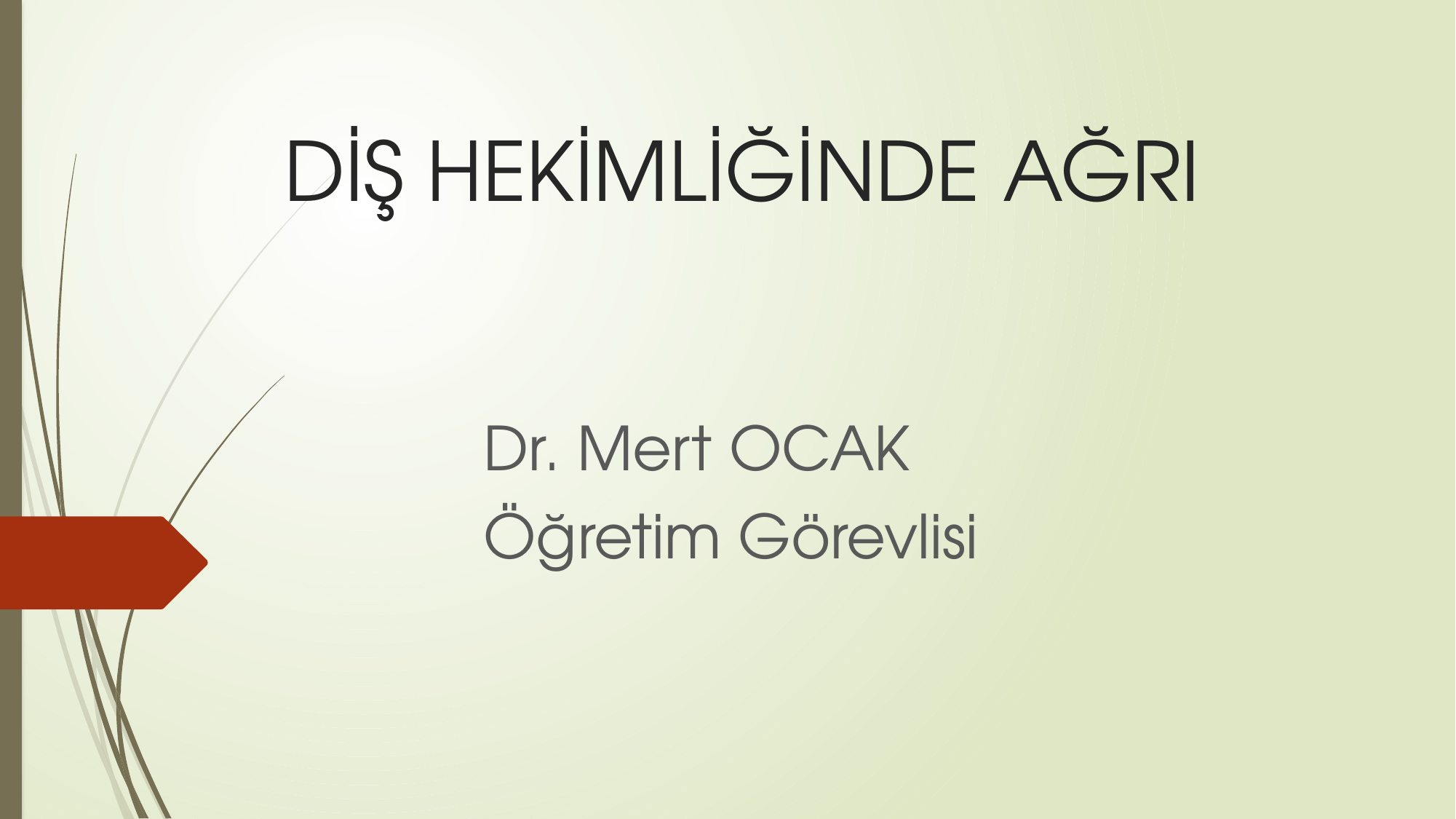

# DİŞ HEKİMLİĞİNDE AĞRI
Dr. Mert OCAK
Öğretim Görevlisi